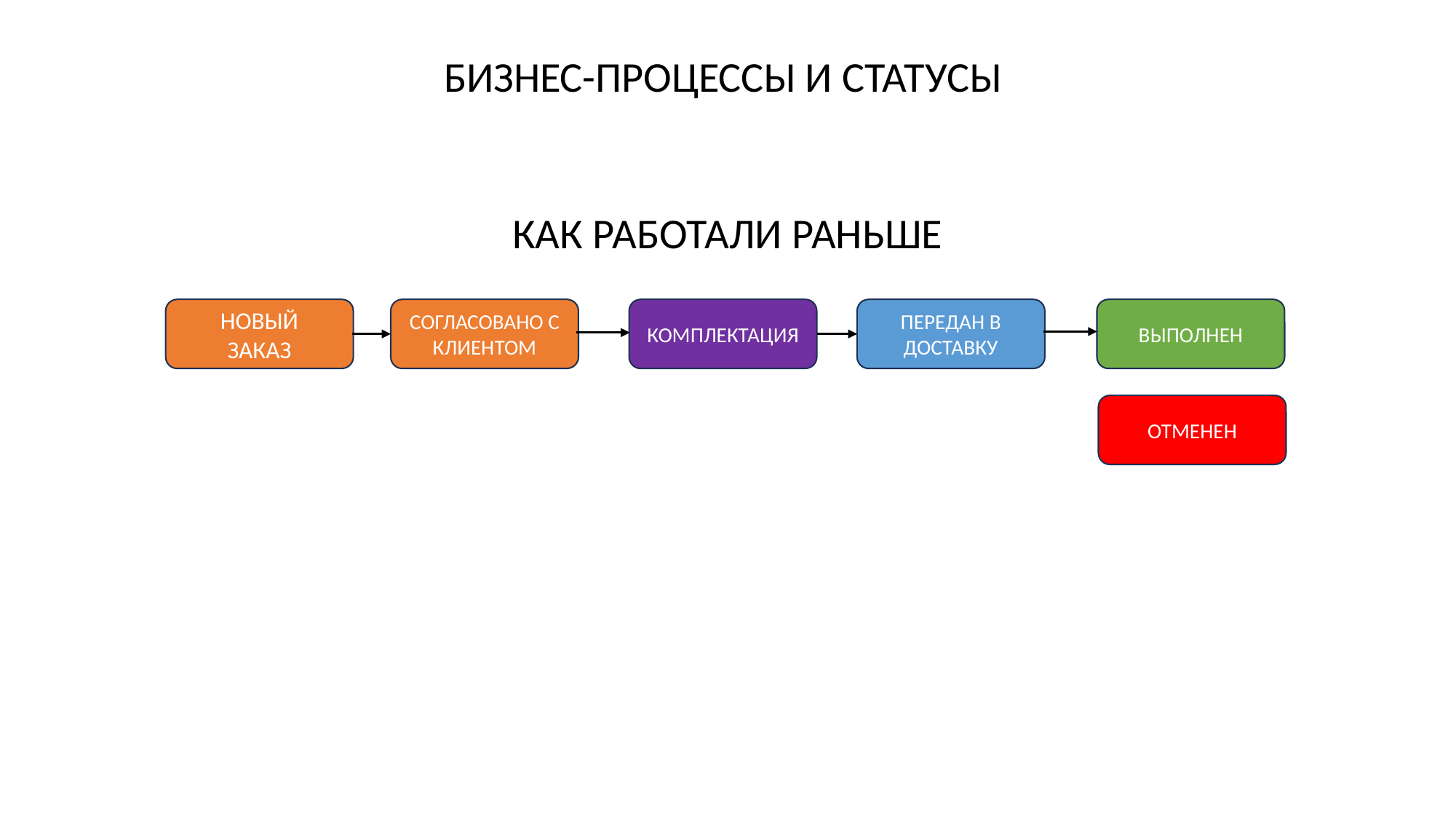

БИЗНЕС-ПРОЦЕССЫ И СТАТУСЫ
КАК РАБОТАЛИ РАНЬШЕ
НОВЫЙ
ЗАКАЗ
СОГЛАСОВАНО С КЛИЕНТОМ
КОМПЛЕКТАЦИЯ
ПЕРЕДАН В ДОСТАВКУ
ВЫПОЛНЕН
ОТМЕНЕН